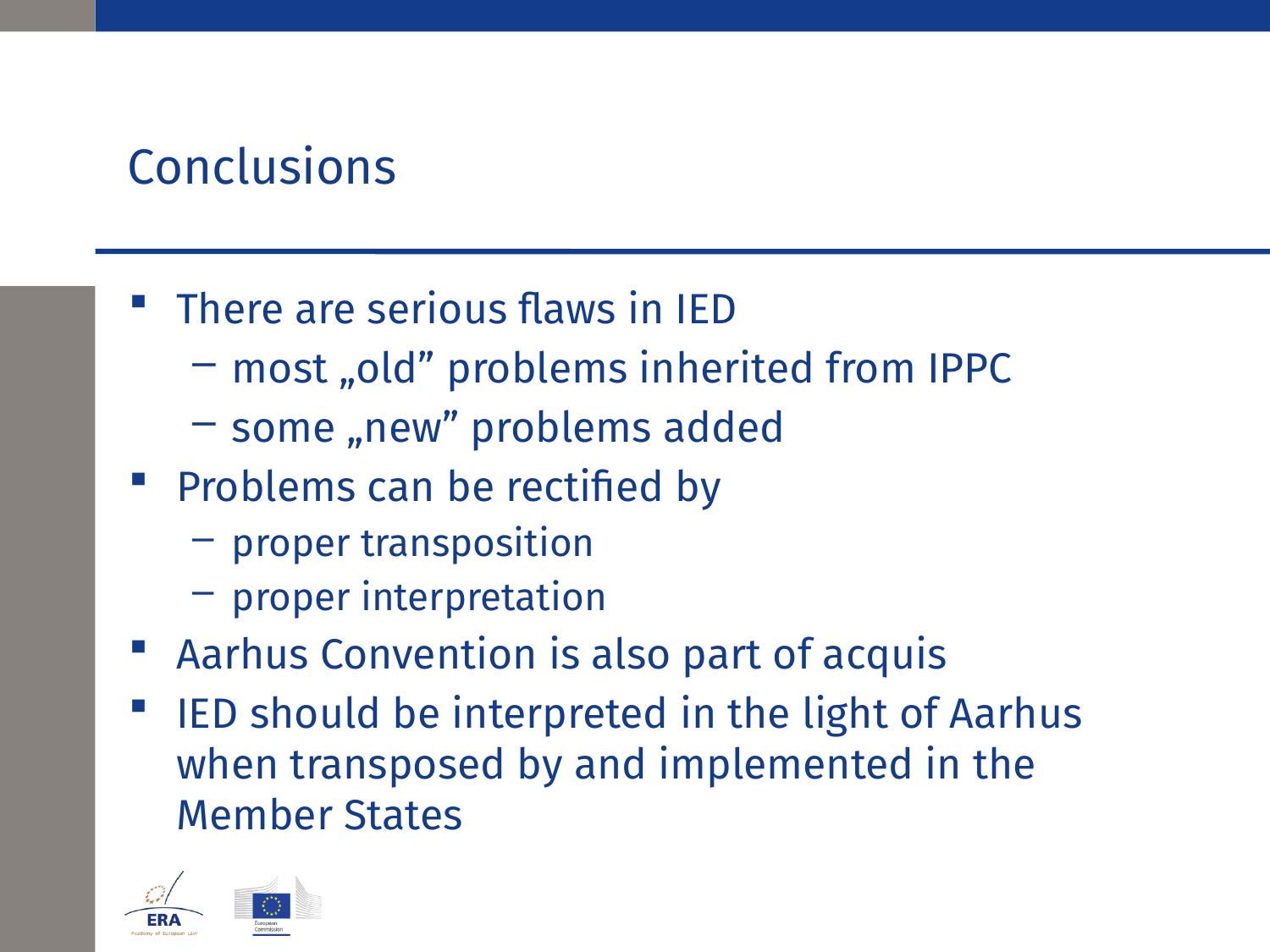

# Conclusions
There are serious flaws in IED
most „old” problems inherited from IPPC
some „new” problems added
Problems can be rectified by
proper transposition
proper interpretation
Aarhus Convention is also part of acquis
IED should be interpreted in the light of Aarhus when transposed by and implemented in the Member States